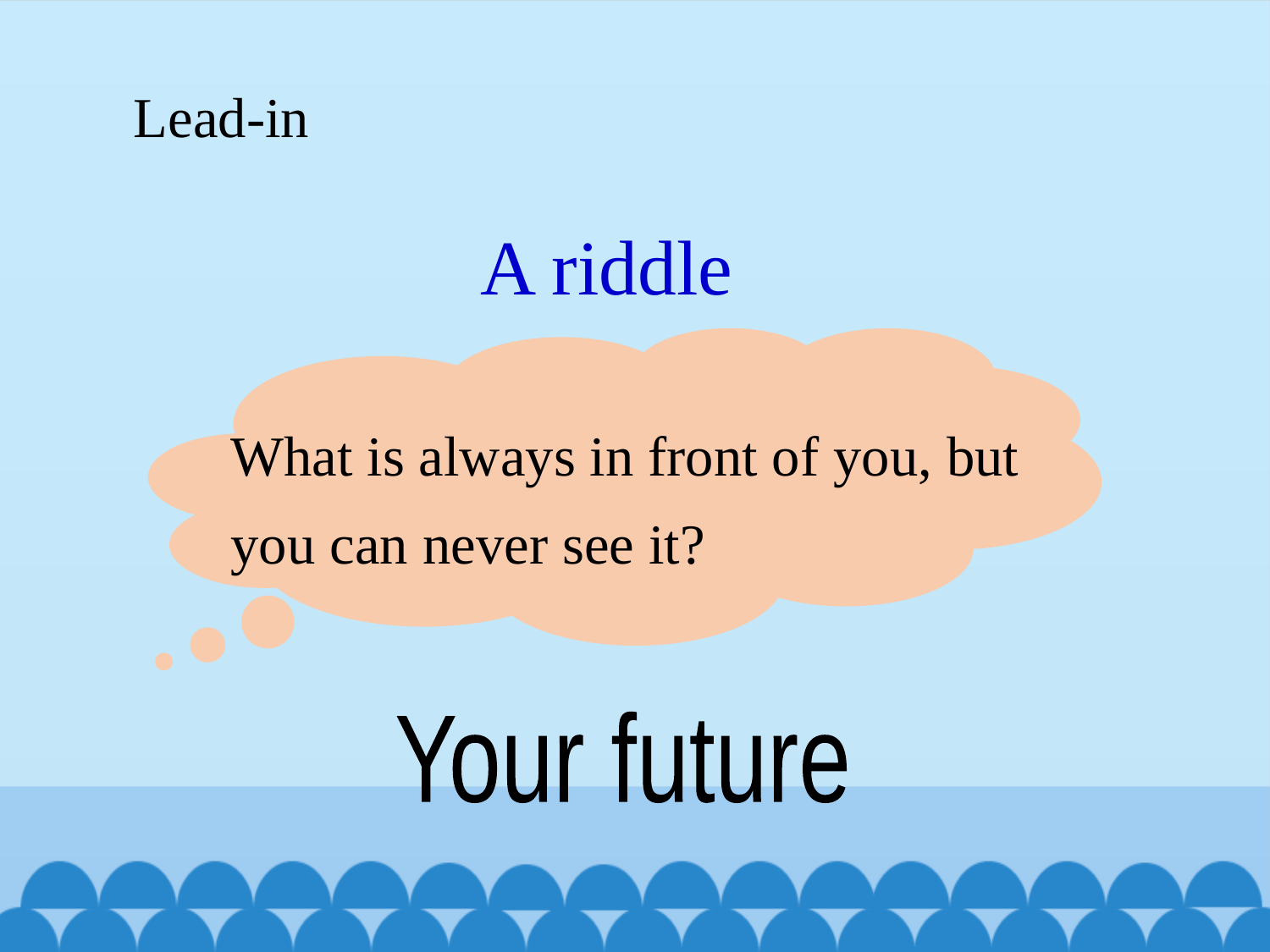

Lead-in
A riddle

What is always in front of you, but
you can never see it?
Your future